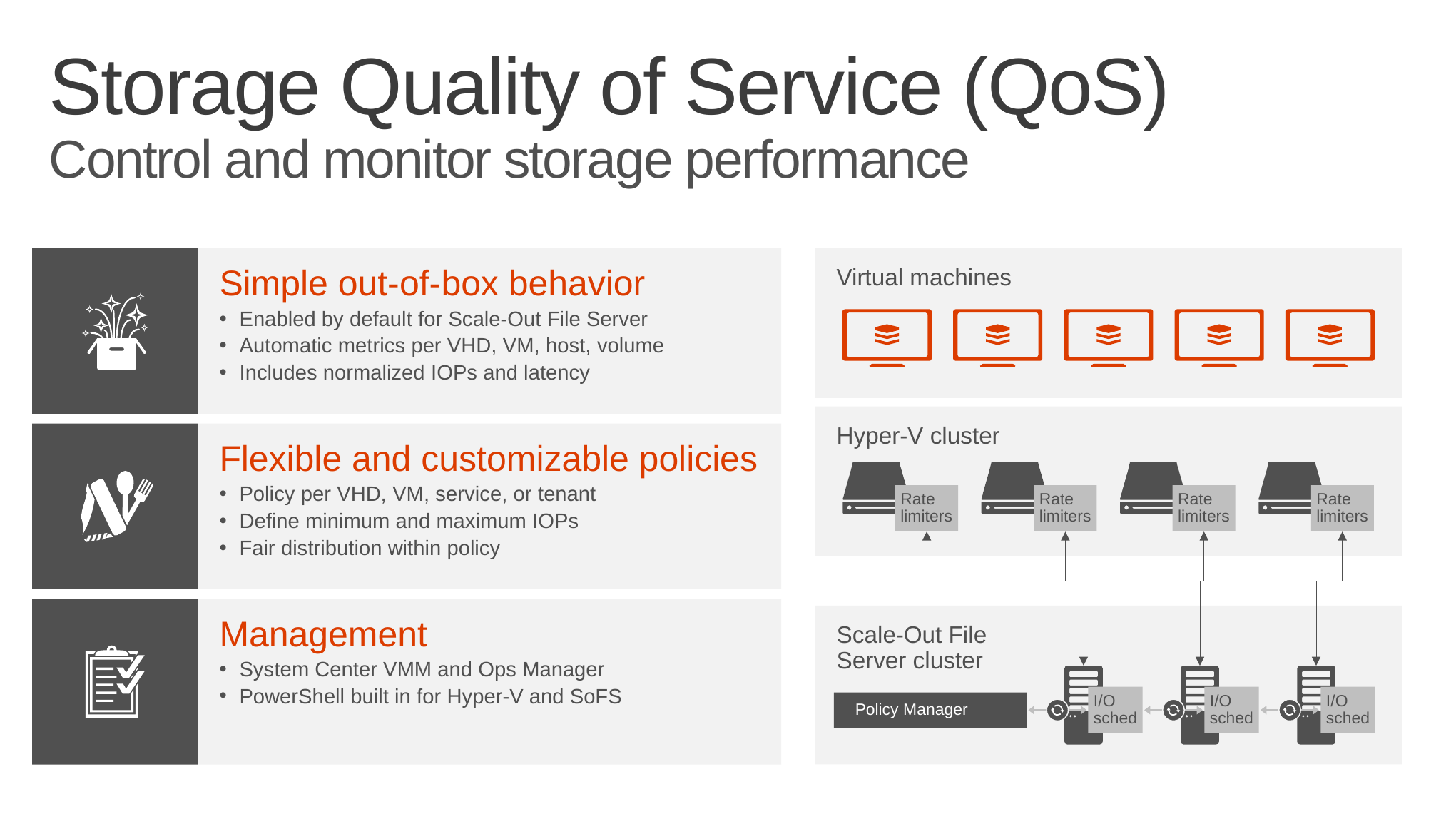

# Storage Quality of Service (QoS) Control and monitor storage performance
Simple out-of-box behavior
Enabled by default for Scale-Out File Server
Automatic metrics per VHD, VM, host, volume
Includes normalized IOPs and latency

Virtual machines

Hyper-V cluster

Rate
limiters
Rate
limiters
Rate
limiters
Rate
limiters
Scale-Out File
Server cluster

Policy Manager
I/O
sched
I/O
sched
I/O
sched

Flexible and customizable policies
Policy per VHD, VM, service, or tenant
Define minimum and maximum IOPs
Fair distribution within policy

Management
System Center VMM and Ops Manager
PowerShell built in for Hyper-V and SoFS